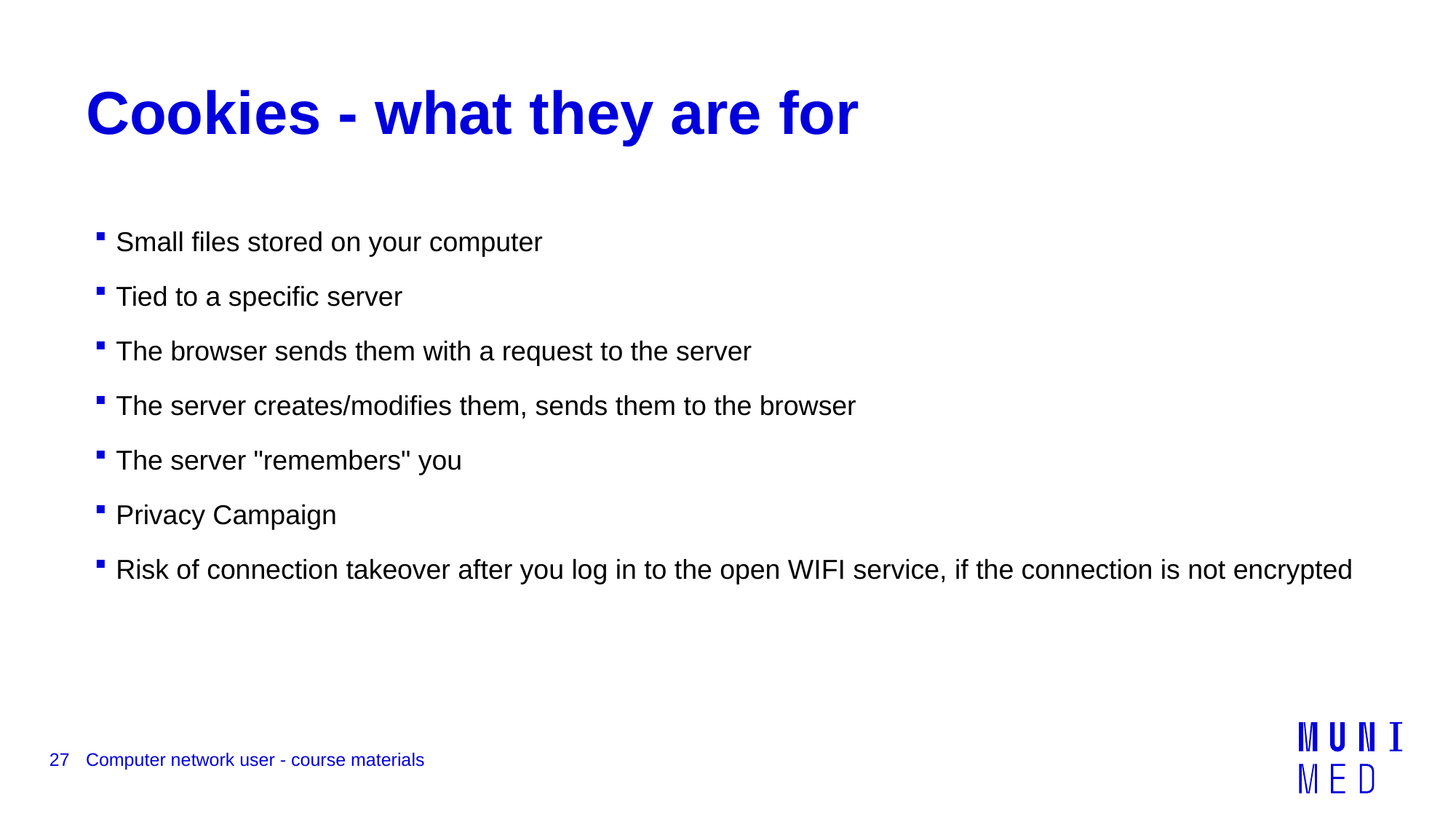

# Cookies - what they are for
Small files stored on your computer
Tied to a specific server
The browser sends them with a request to the server
The server creates/modifies them, sends them to the browser
The server "remembers" you
Privacy Campaign
Risk of connection takeover after you log in to the open WIFI service, if the connection is not encrypted

27
Computer network user - course materials